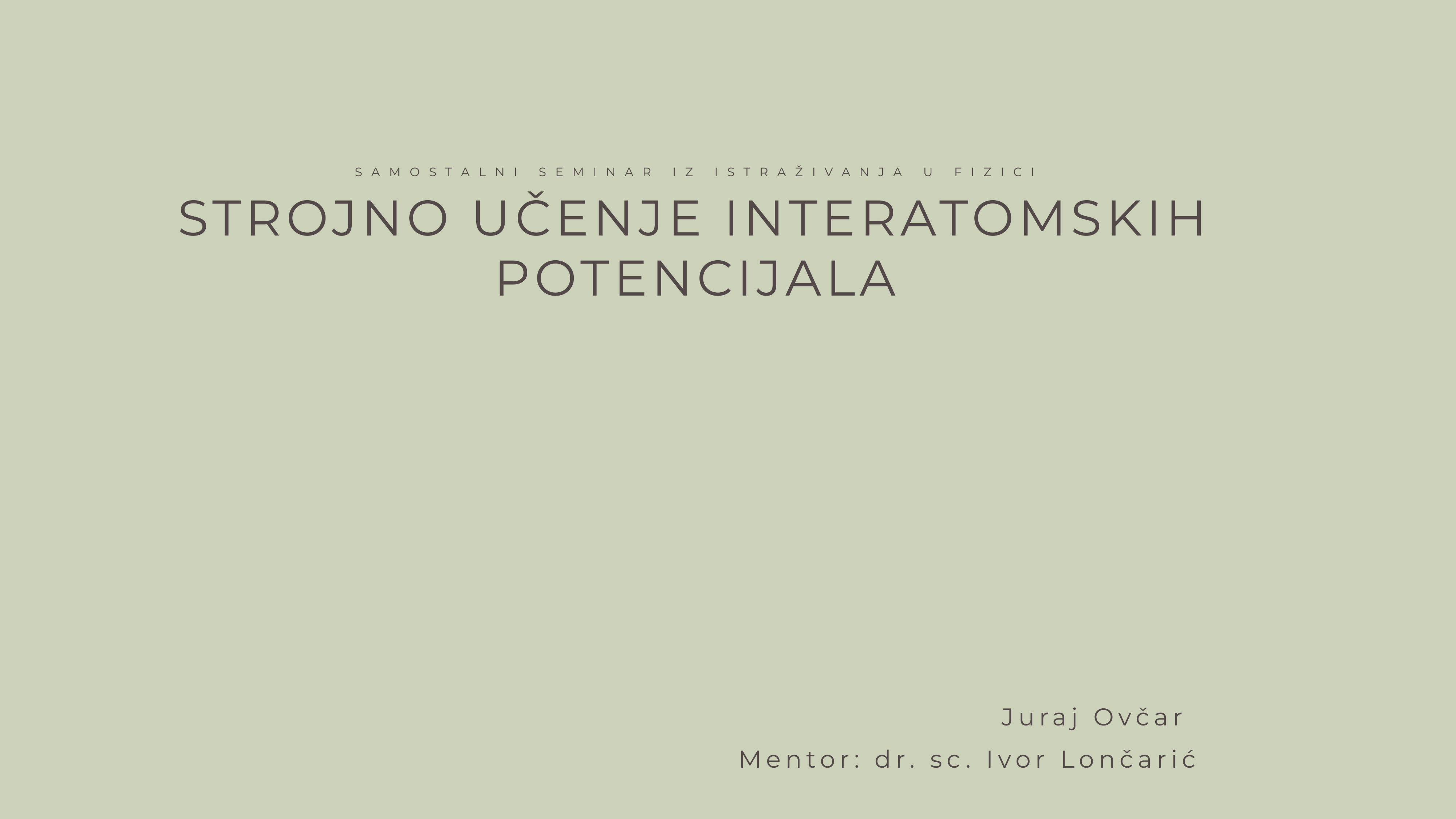

SAMOSTALNI SEMINAR IZ ISTRAŽIVANJA U FIZICI
STROJNO UČENJE INTERATOMSKIH POTENCIJALA

Juraj Ovčar

Mentor: dr. sc. Ivor Lončarić